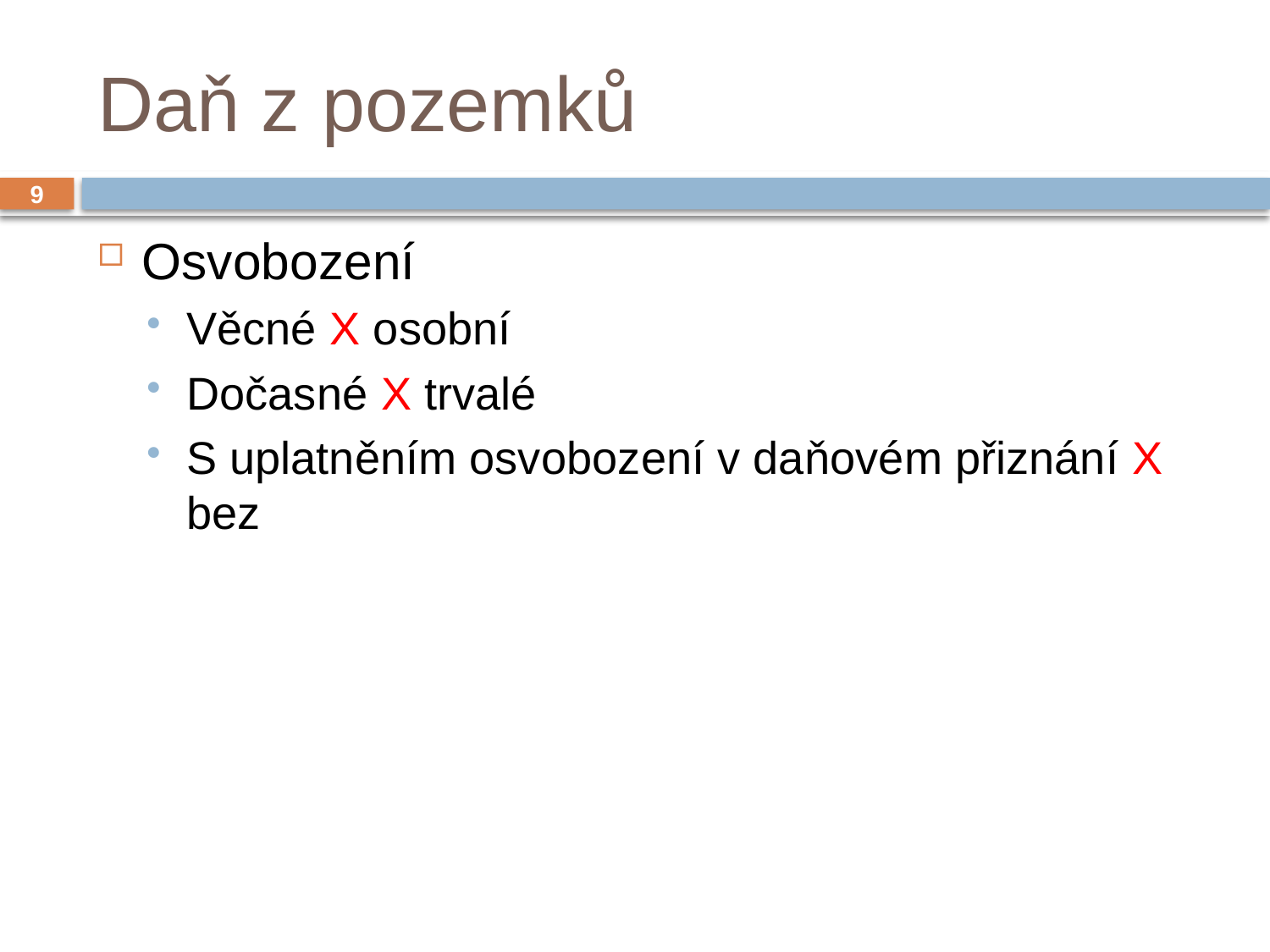

# Daň z pozemků
9
Osvobození
Věcné X osobní
Dočasné X trvalé
S uplatněním osvobození v daňovém přiznání X bez